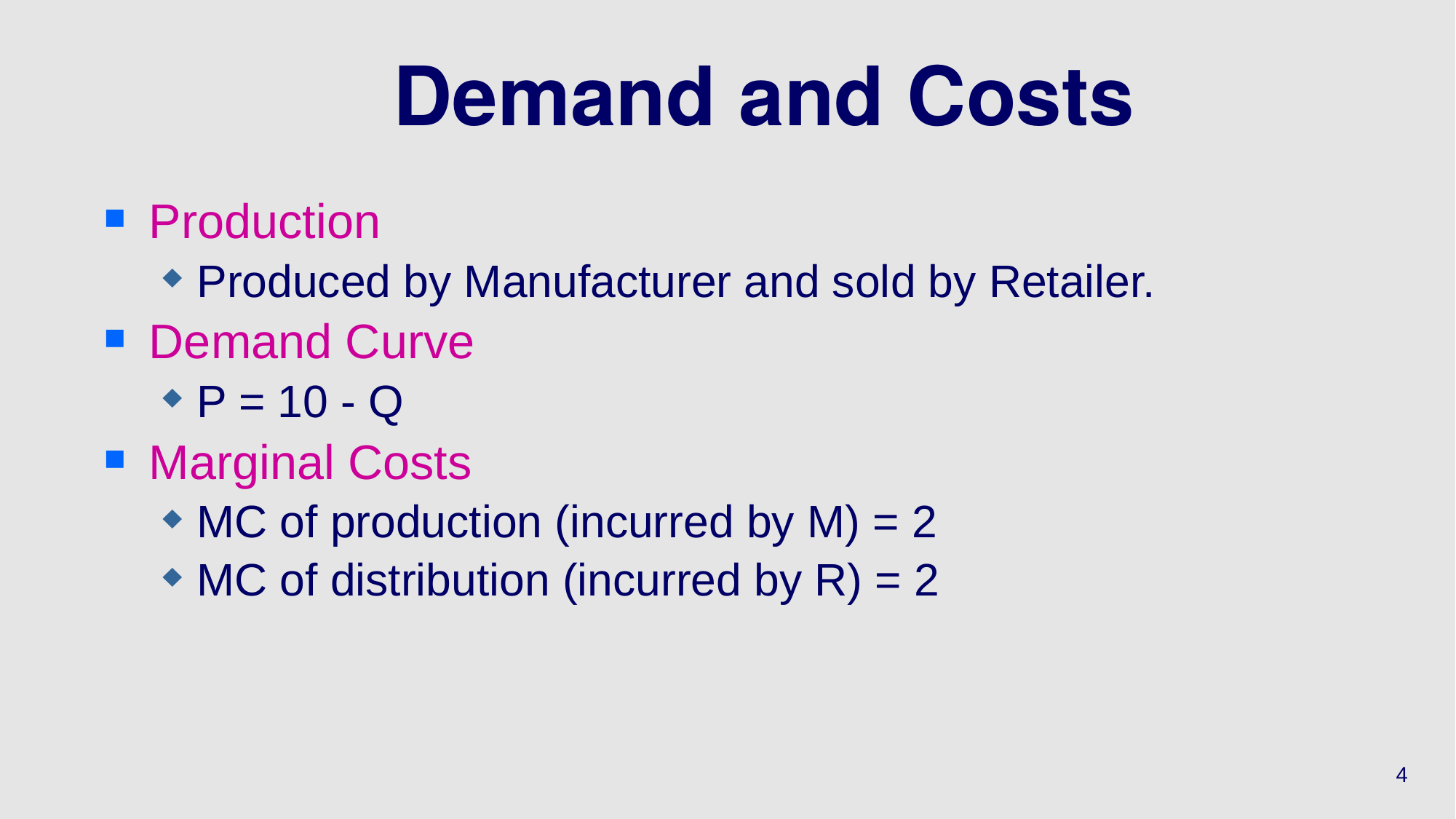

# Demand and Costs
Production
Produced by Manufacturer and sold by Retailer.
Demand Curve
P = 10 - Q
Marginal Costs
MC of production (incurred by M) = 2
MC of distribution (incurred by R) = 2
4